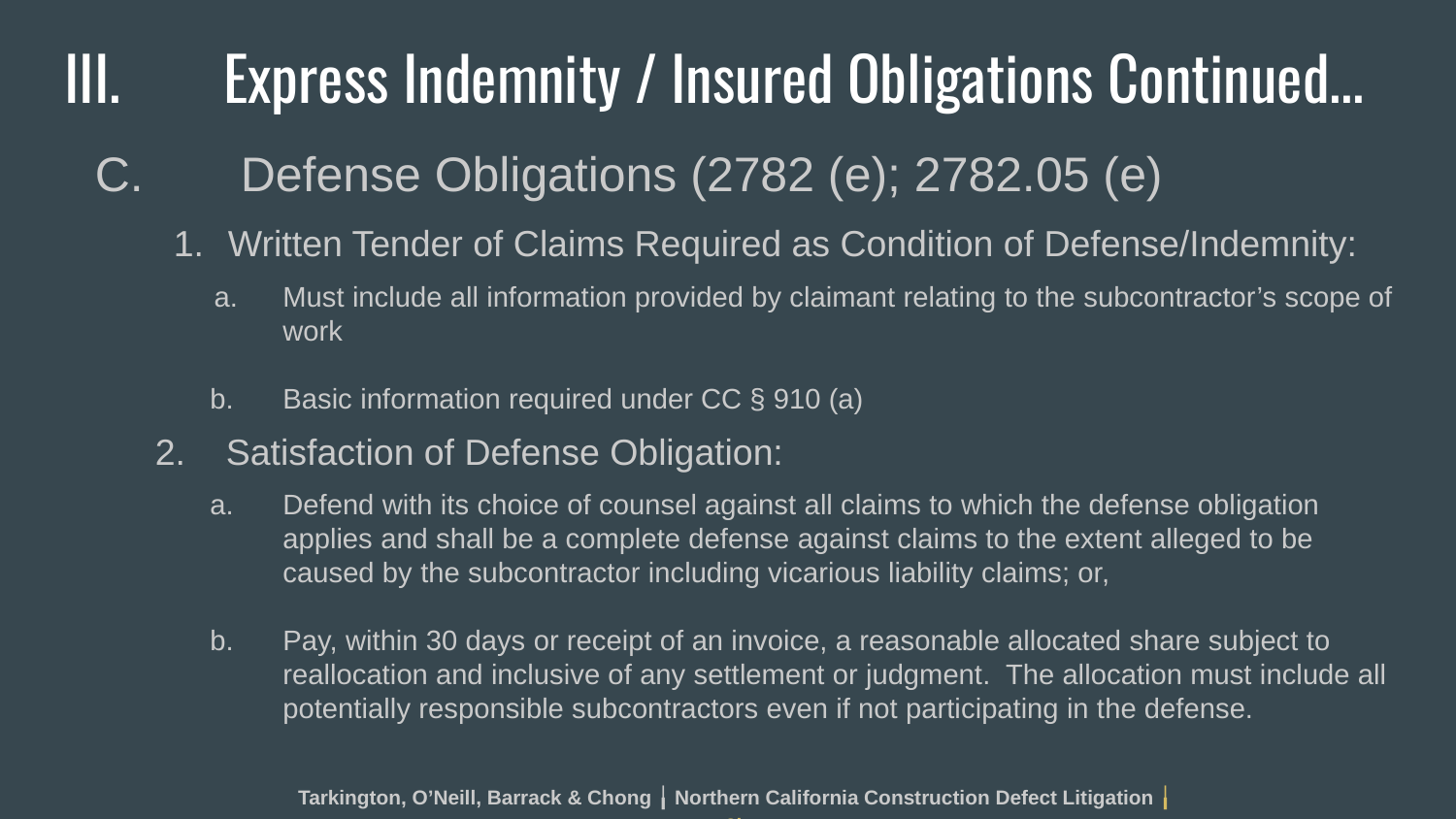

# III.	 Express Indemnity / Insured Obligations Continued...
C.	Defense Obligations (2782 (e); 2782.05 (e)

Written Tender of Claims Required as Condition of Defense/Indemnity:

Must include all information provided by claimant relating to the subcontractor’s scope of work

b.	Basic information required under CC § 910 (a)

2.    Satisfaction of Defense Obligation:

a.	Defend with its choice of counsel against all claims to which the defense obligation applies and shall be a complete defense against claims to the extent alleged to be caused by the subcontractor including vicarious liability claims; or,

b. 	Pay, within 30 days or receipt of an invoice, a reasonable allocated share subject to reallocation and inclusive of any settlement or judgment.  The allocation must include all potentially responsible subcontractors even if not participating in the defense.

Tarkington, O’Neill, Barrack & Chong ╽ Northern California Construction Defect Litigation ╽www.to2law.com